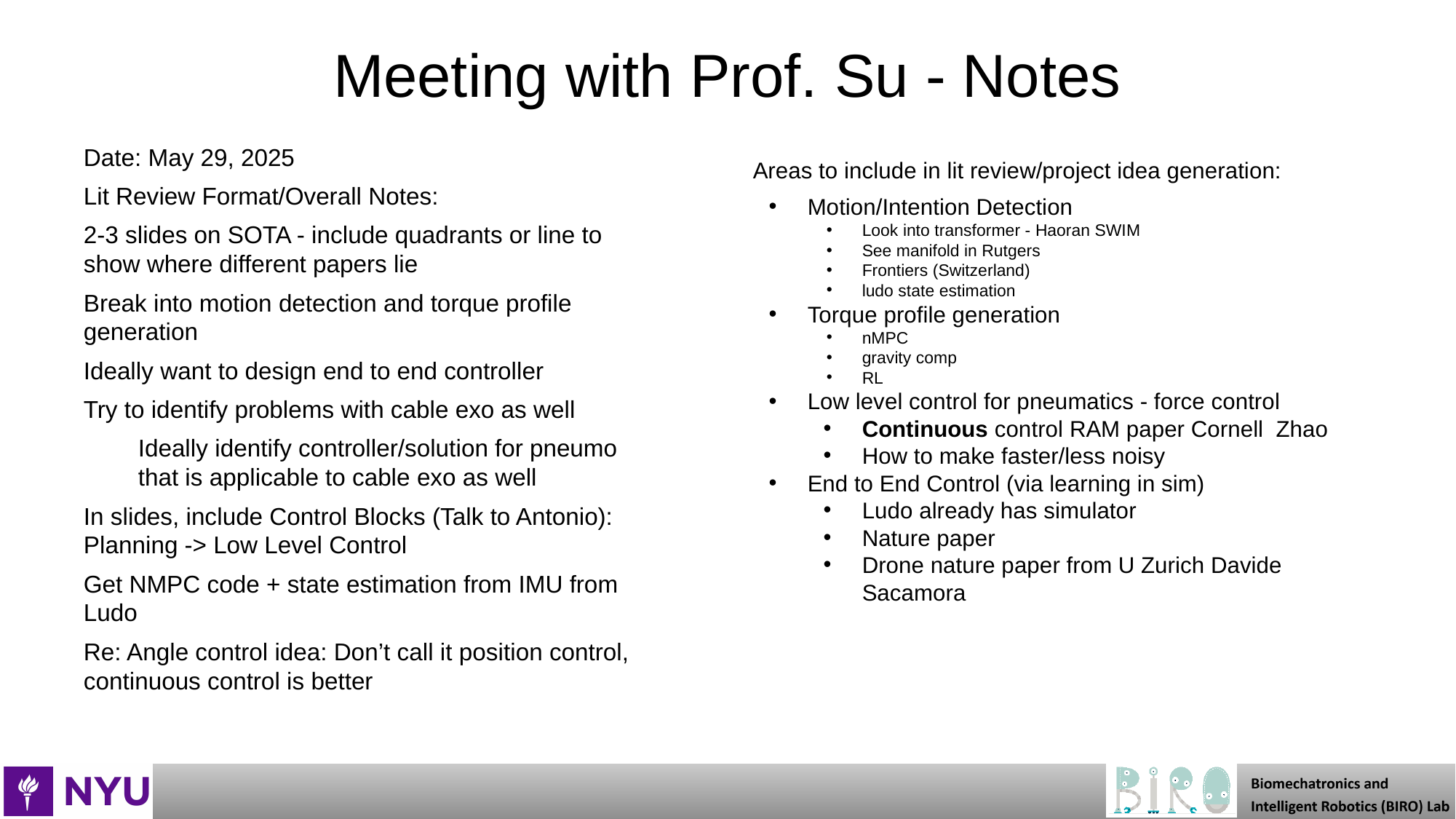

# Meeting with Prof. Su - Notes
Date: May 29, 2025
Lit Review Format/Overall Notes:
2-3 slides on SOTA - include quadrants or line to show where different papers lie
Break into motion detection and torque profile generation
Ideally want to design end to end controller
Try to identify problems with cable exo as well
Ideally identify controller/solution for pneumo that is applicable to cable exo as well
In slides, include Control Blocks (Talk to Antonio): Planning -> Low Level Control
Get NMPC code + state estimation from IMU from Ludo
Re: Angle control idea: Don’t call it position control, continuous control is better

Areas to include in lit review/project idea generation:
Motion/Intention Detection
Look into transformer - Haoran SWIM
See manifold in Rutgers
Frontiers (Switzerland)
ludo state estimation
Torque profile generation
nMPC
gravity comp
RL
Low level control for pneumatics - force control
Continuous control RAM paper Cornell  Zhao
How to make faster/less noisy
End to End Control (via learning in sim)
Ludo already has simulator
Nature paper
Drone nature paper from U Zurich Davide Sacamora